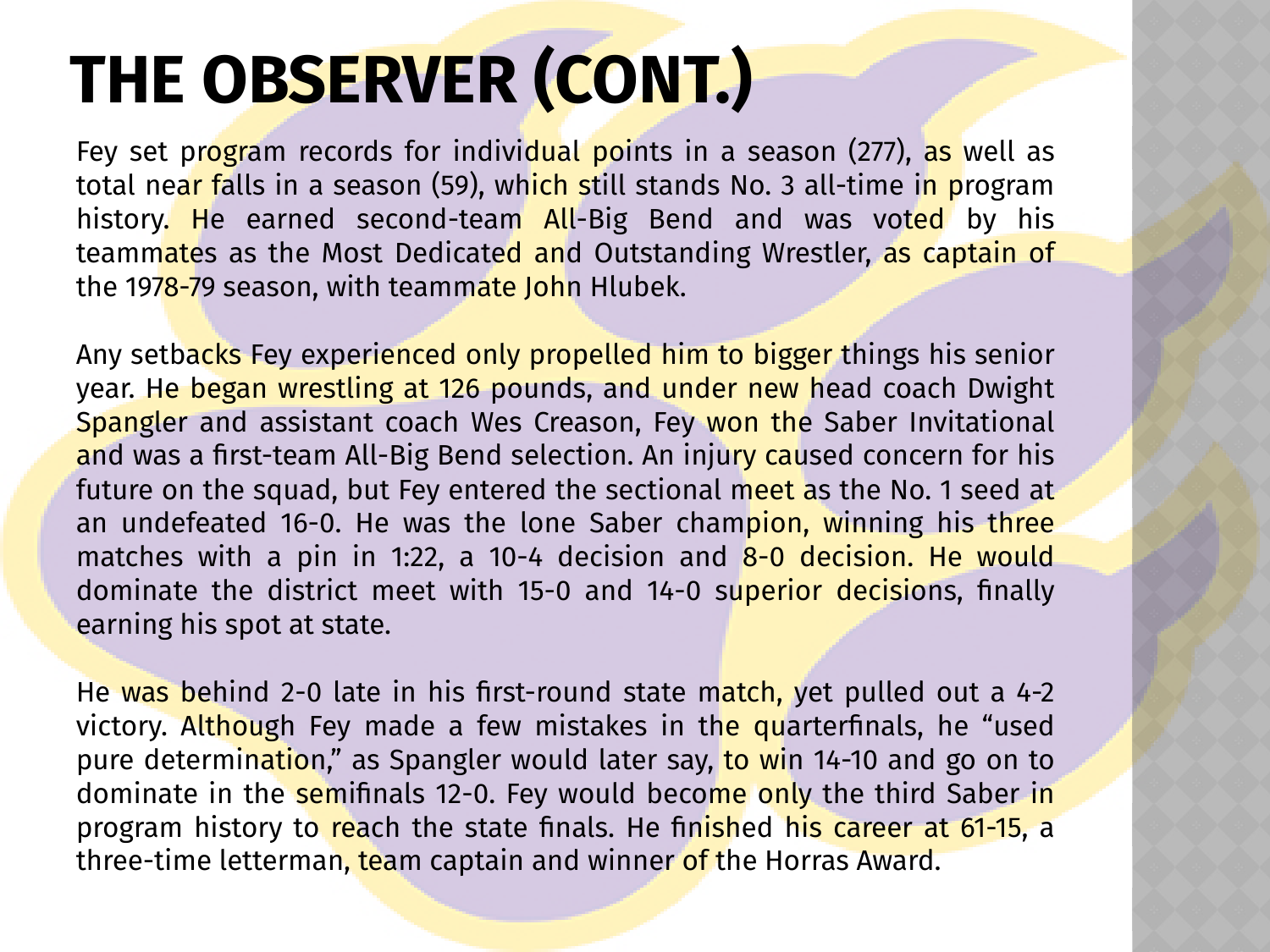

# The Observer (cont.)
Fey set program records for individual points in a season (277), as well as total near falls in a season (59), which still stands No. 3 all-time in program history. He earned second-team All-Big Bend and was voted by his teammates as the Most Dedicated and Outstanding Wrestler, as captain of the 1978-79 season, with teammate John Hlubek.

Any setbacks Fey experienced only propelled him to bigger things his senior year. He began wrestling at 126 pounds, and under new head coach Dwight Spangler and assistant coach Wes Creason, Fey won the Saber Invitational and was a first-team All-Big Bend selection. An injury caused concern for his future on the squad, but Fey entered the sectional meet as the No. 1 seed at an undefeated 16-0. He was the lone Saber champion, winning his three matches with a pin in 1:22, a 10-4 decision and 8-0 decision. He would dominate the district meet with 15-0 and 14-0 superior decisions, finally earning his spot at state.

He was behind 2-0 late in his first-round state match, yet pulled out a 4-2 victory. Although Fey made a few mistakes in the quarterfinals, he “used pure determination,” as Spangler would later say, to win 14-10 and go on to dominate in the semifinals 12-0. Fey would become only the third Saber in program history to reach the state finals. He finished his career at 61-15, a three-time letterman, team captain and winner of the Horras Award.